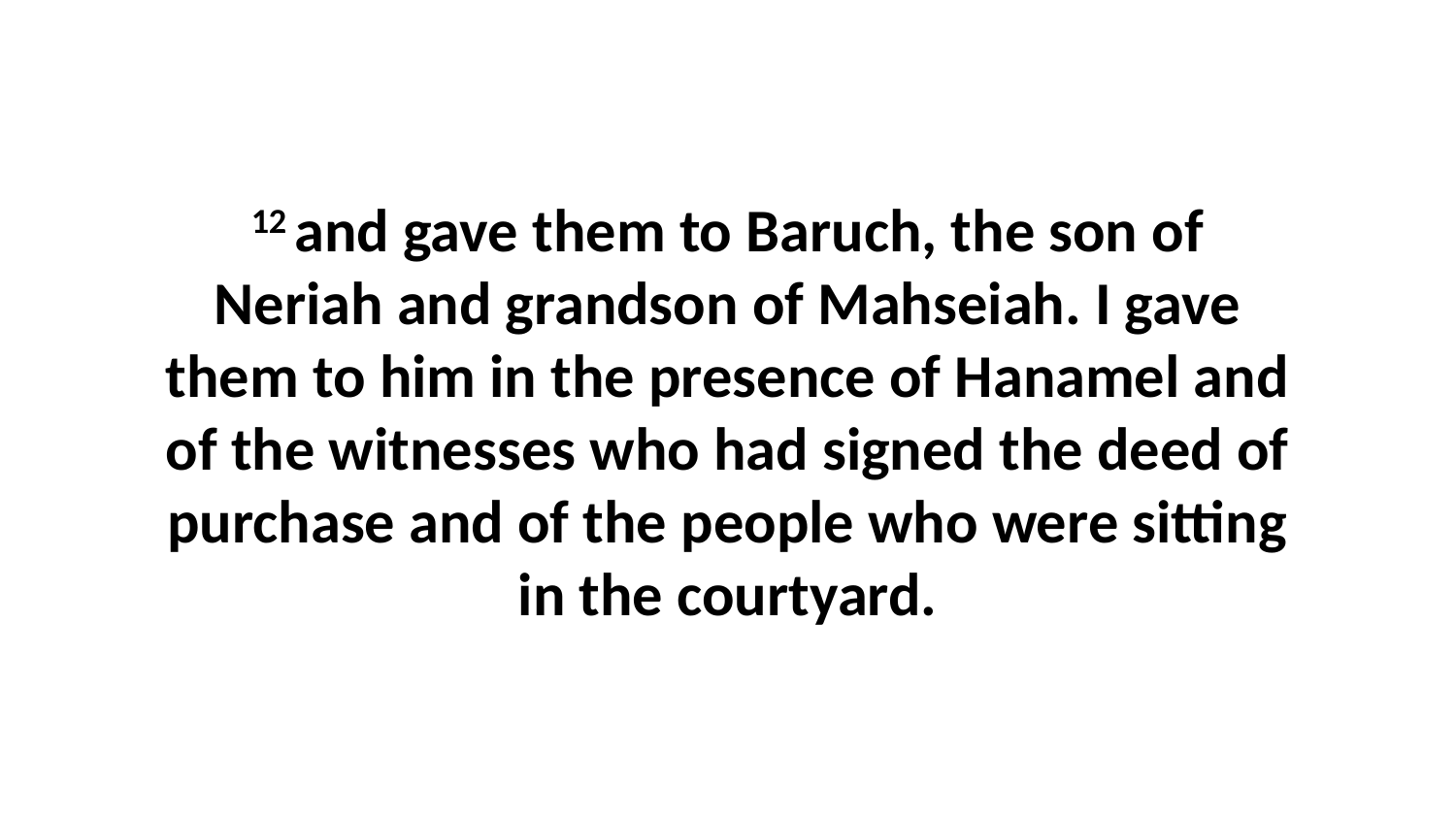

12 and gave them to Baruch, the son of Neriah and grandson of Mahseiah. I gave them to him in the presence of Hanamel and of the witnesses who had signed the deed of purchase and of the people who were sitting in the courtyard.